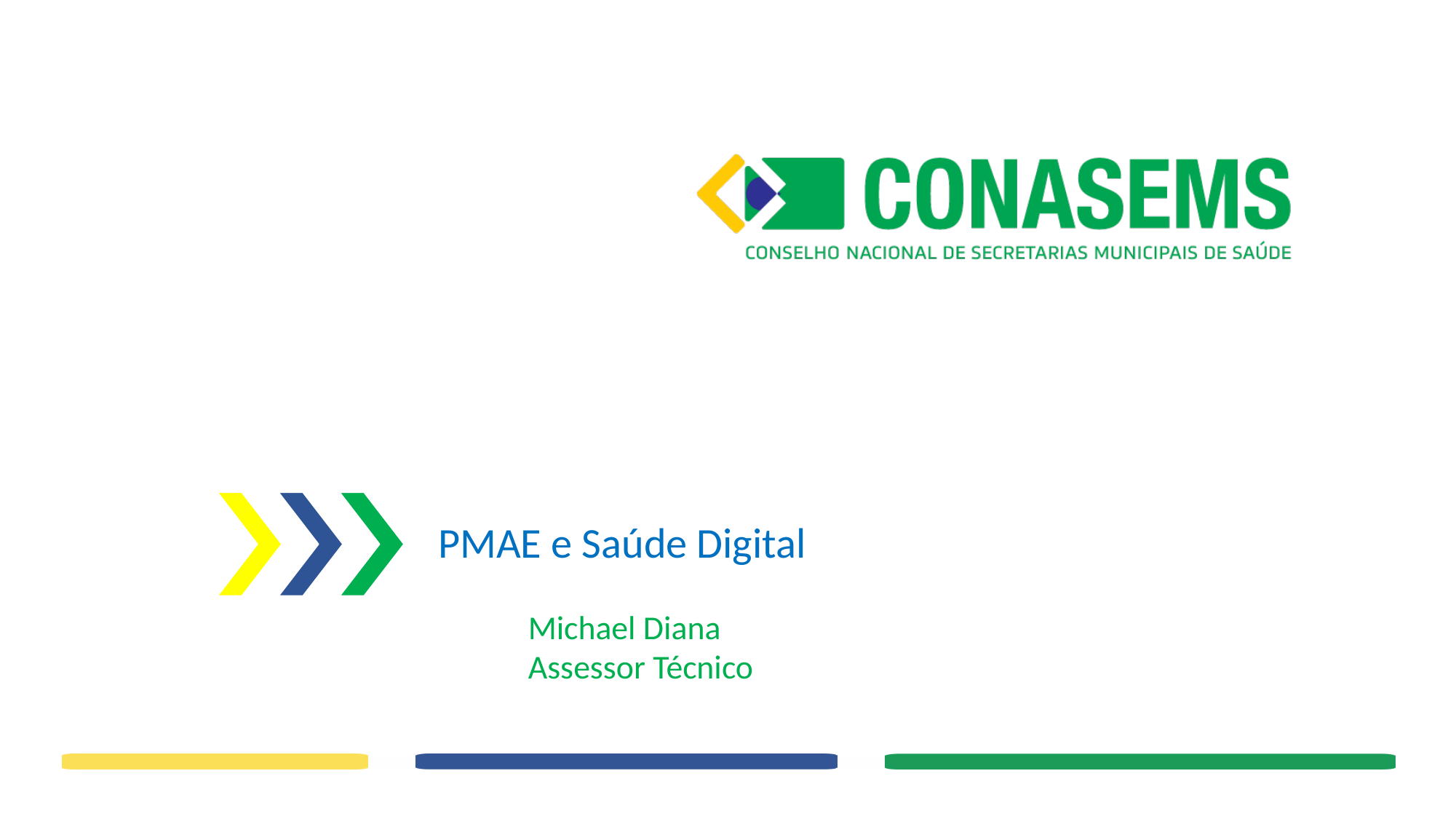

# PMAE e Saúde Digital
Michael Diana
Assessor Técnico